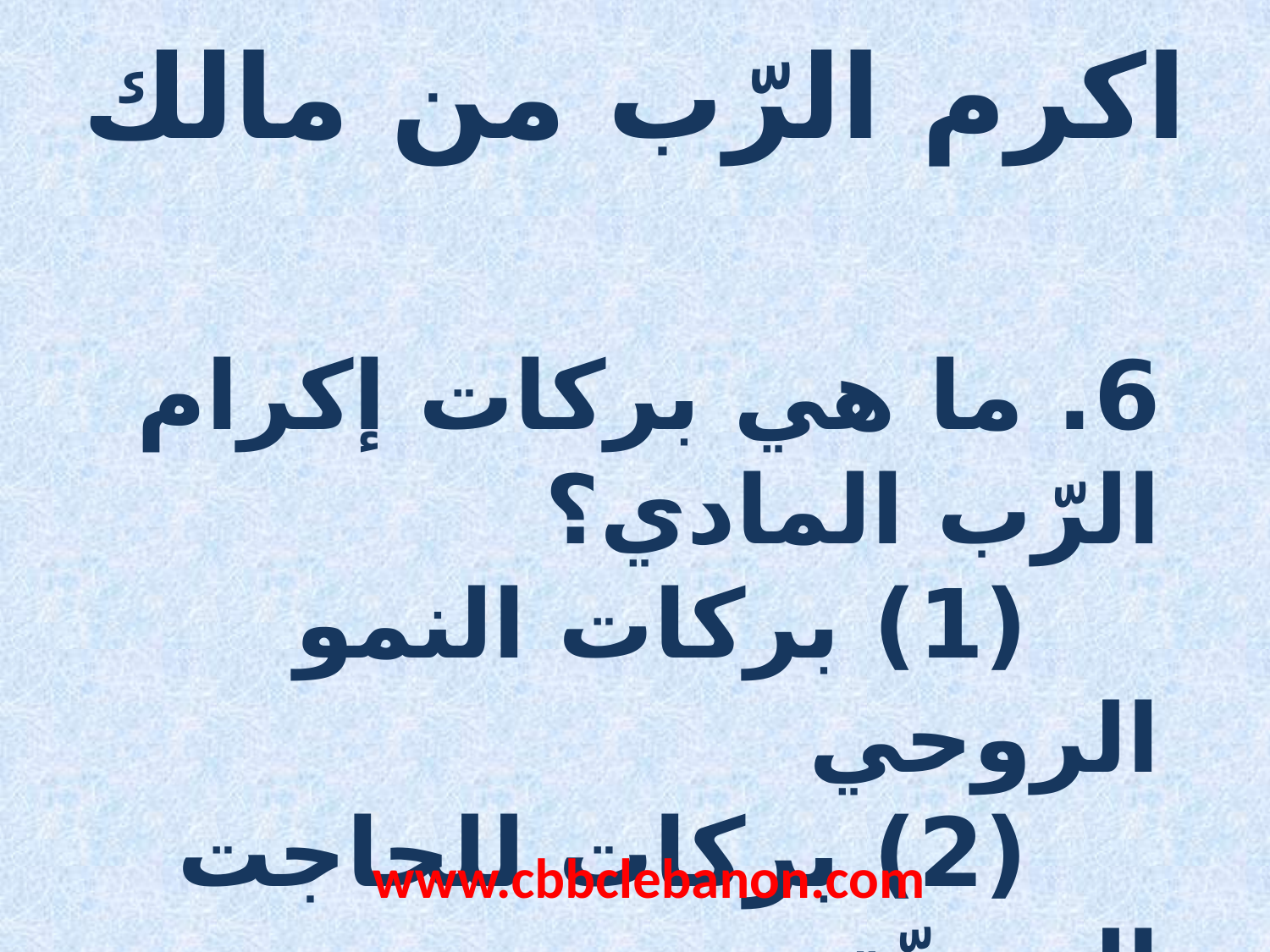

اكرم الرّب من مالك

6. ما هي بركات إكرام الرّب المادي؟
    (1) بركات النمو الروحي
    (2) بركات للحاجت الزمنيّة

www.cbbclebanon.com